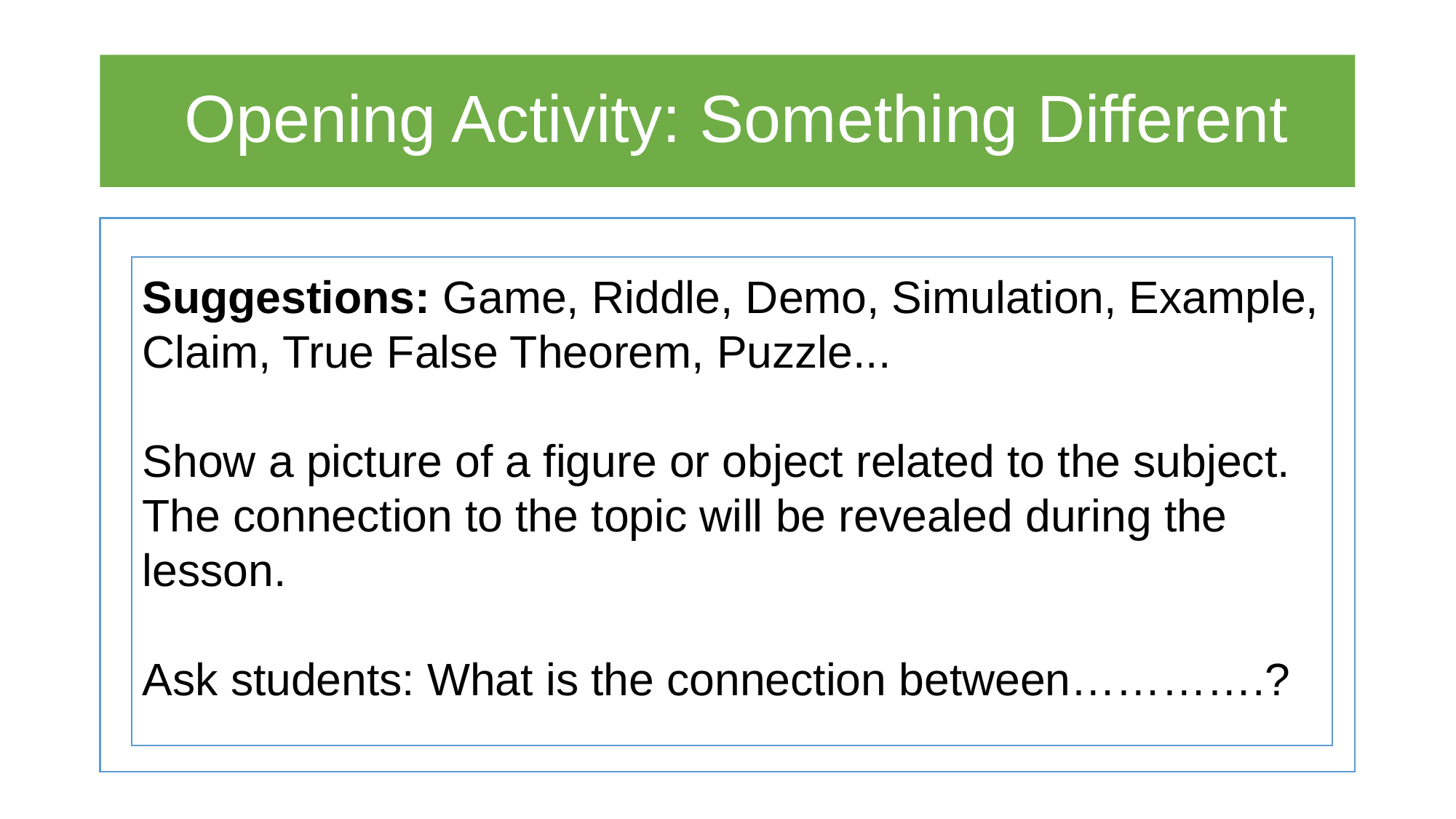

# Opening Activity: Something Different

Suggestions: Game, Riddle, Demo, Simulation, Example, Claim, True False Theorem, Puzzle...

Show a picture of a figure or object related to the subject. The connection to the topic will be revealed during the lesson.

Ask students: What is the connection between………….?